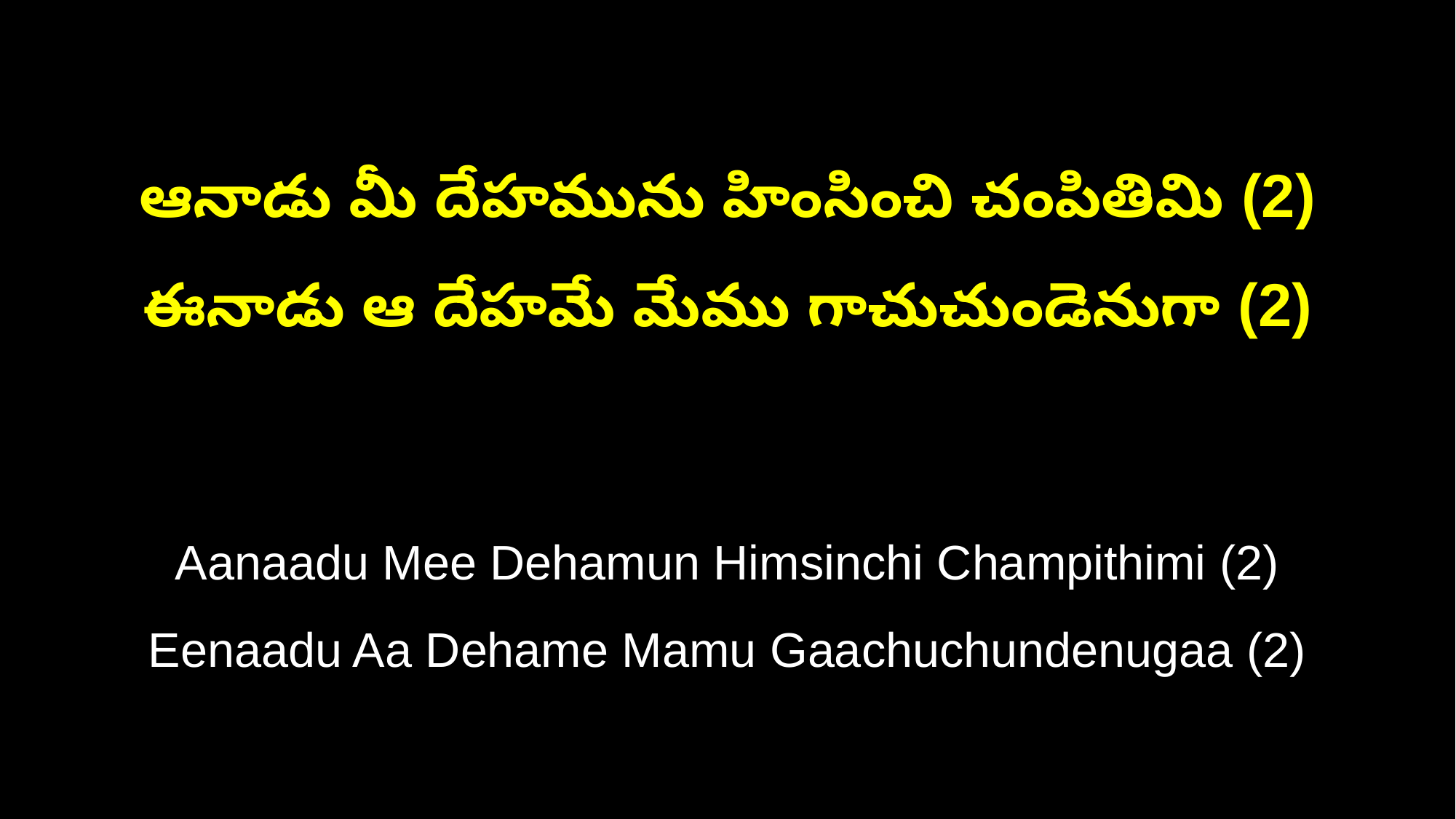

ఆనాడు మీ దేహమును హింసించి చంపితిమి (2)
ఈనాడు ఆ దేహమే మేము గాచుచుండెనుగా (2)
Aanaadu Mee Dehamun Himsinchi Champithimi (2)
Eenaadu Aa Dehame Mamu Gaachuchundenugaa (2)